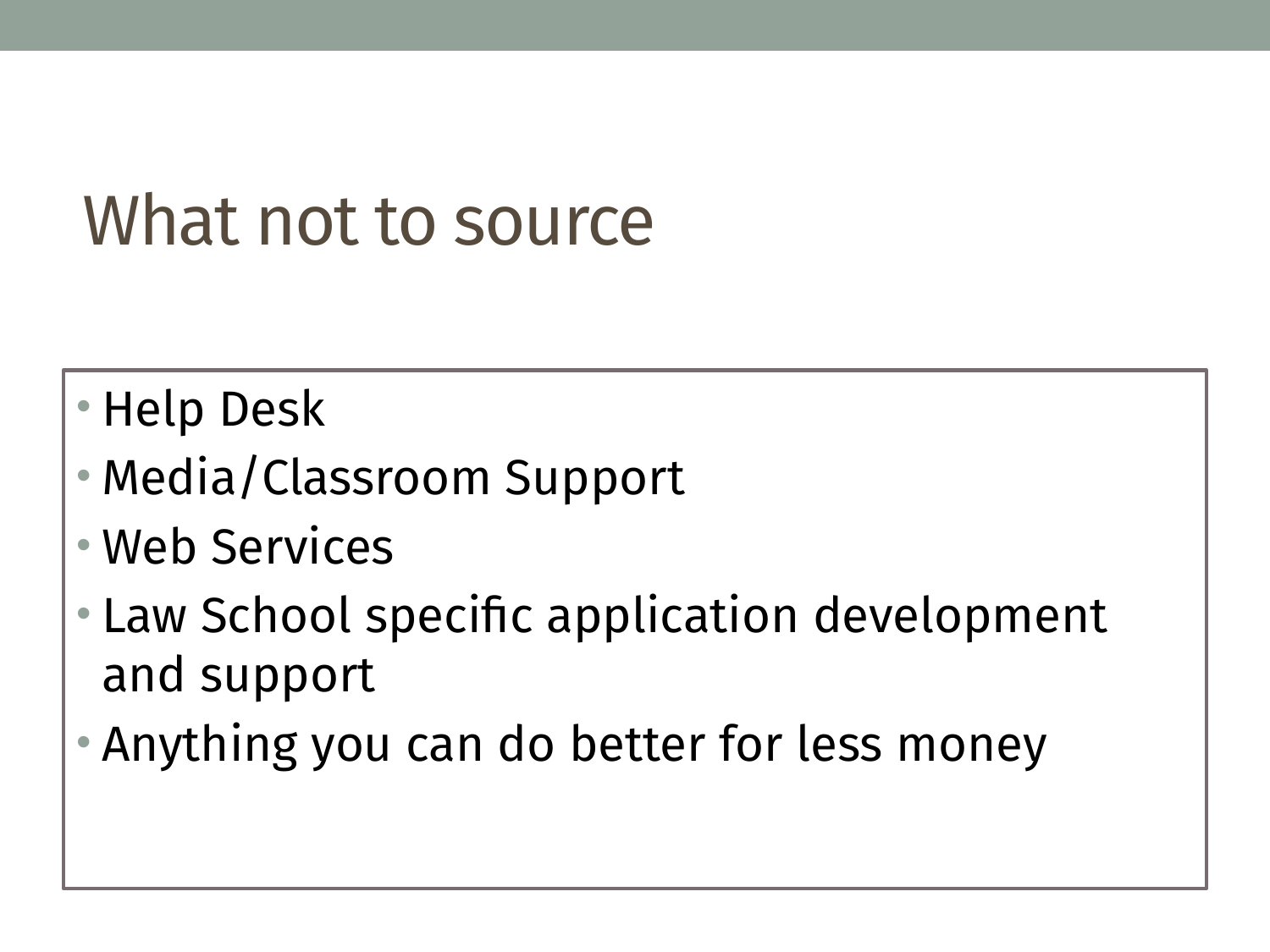

# What not to source
Help Desk
Media/Classroom Support
Web Services
Law School specific application development and support
Anything you can do better for less money